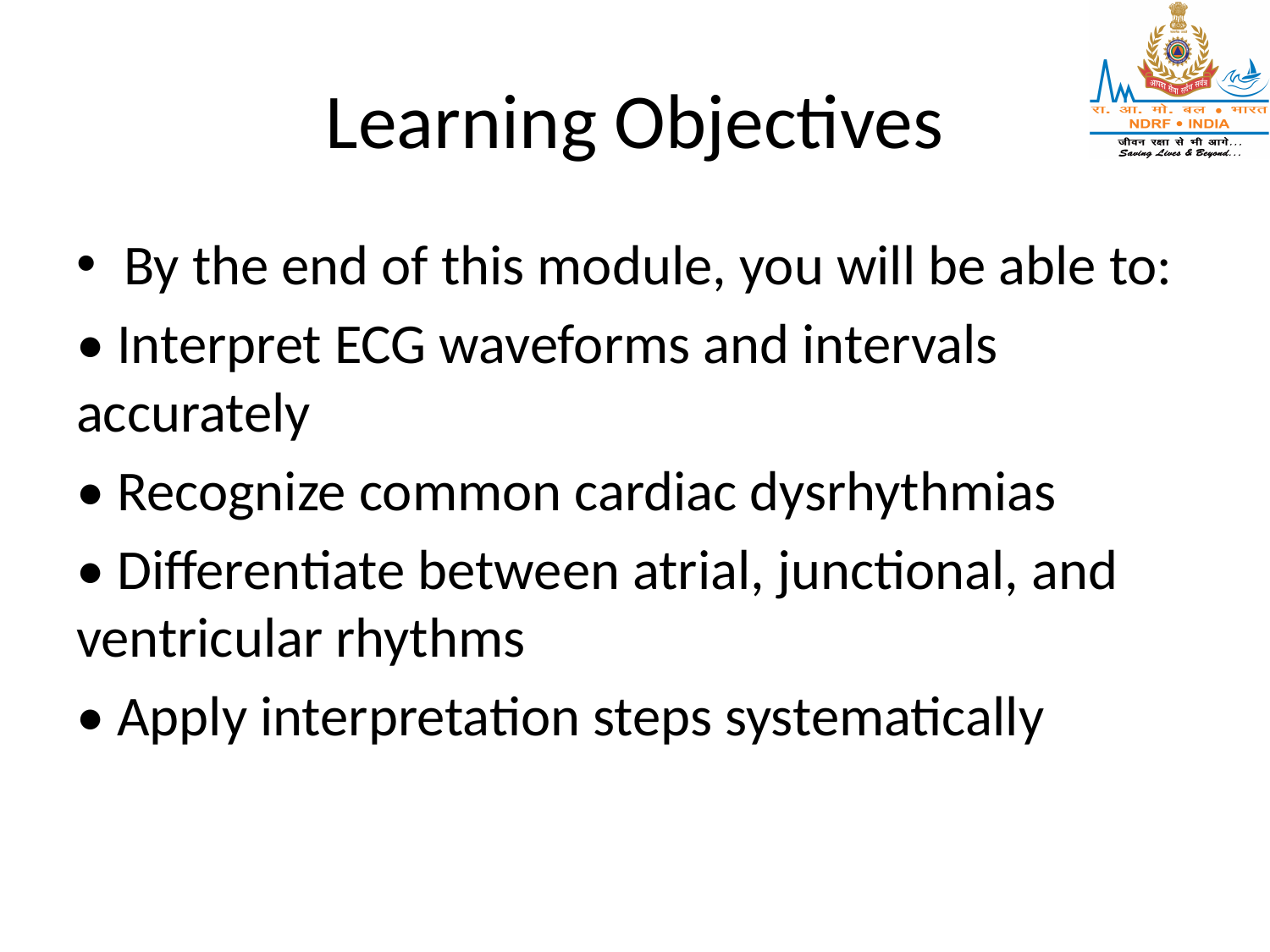

# Learning Objectives
By the end of this module, you will be able to:
• Interpret ECG waveforms and intervals accurately
• Recognize common cardiac dysrhythmias
• Differentiate between atrial, junctional, and ventricular rhythms
• Apply interpretation steps systematically